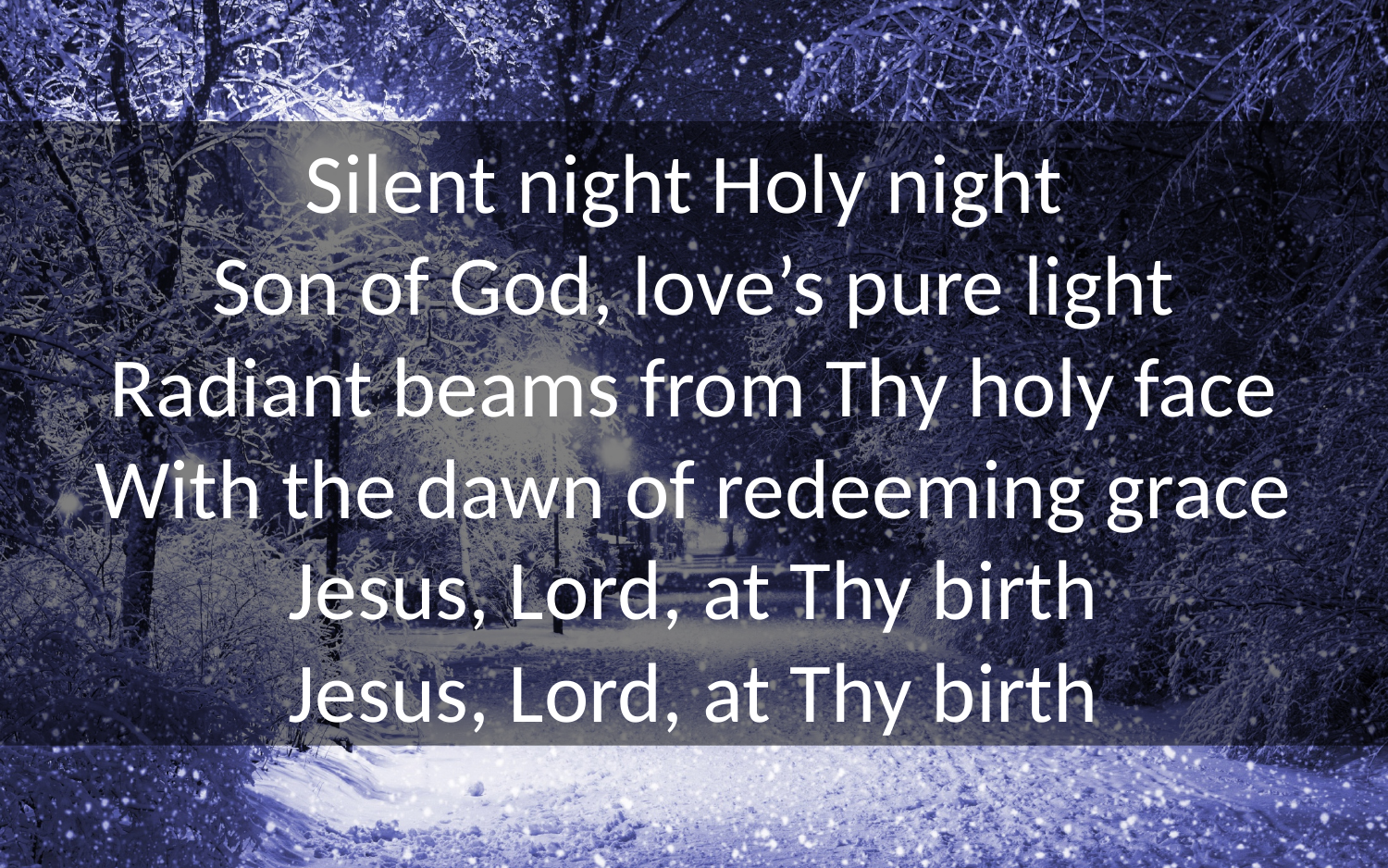

Silent night Holy night
Son of God, love’s pure light
Radiant beams from Thy holy face
With the dawn of redeeming grace
Jesus, Lord, at Thy birth
Jesus, Lord, at Thy birth